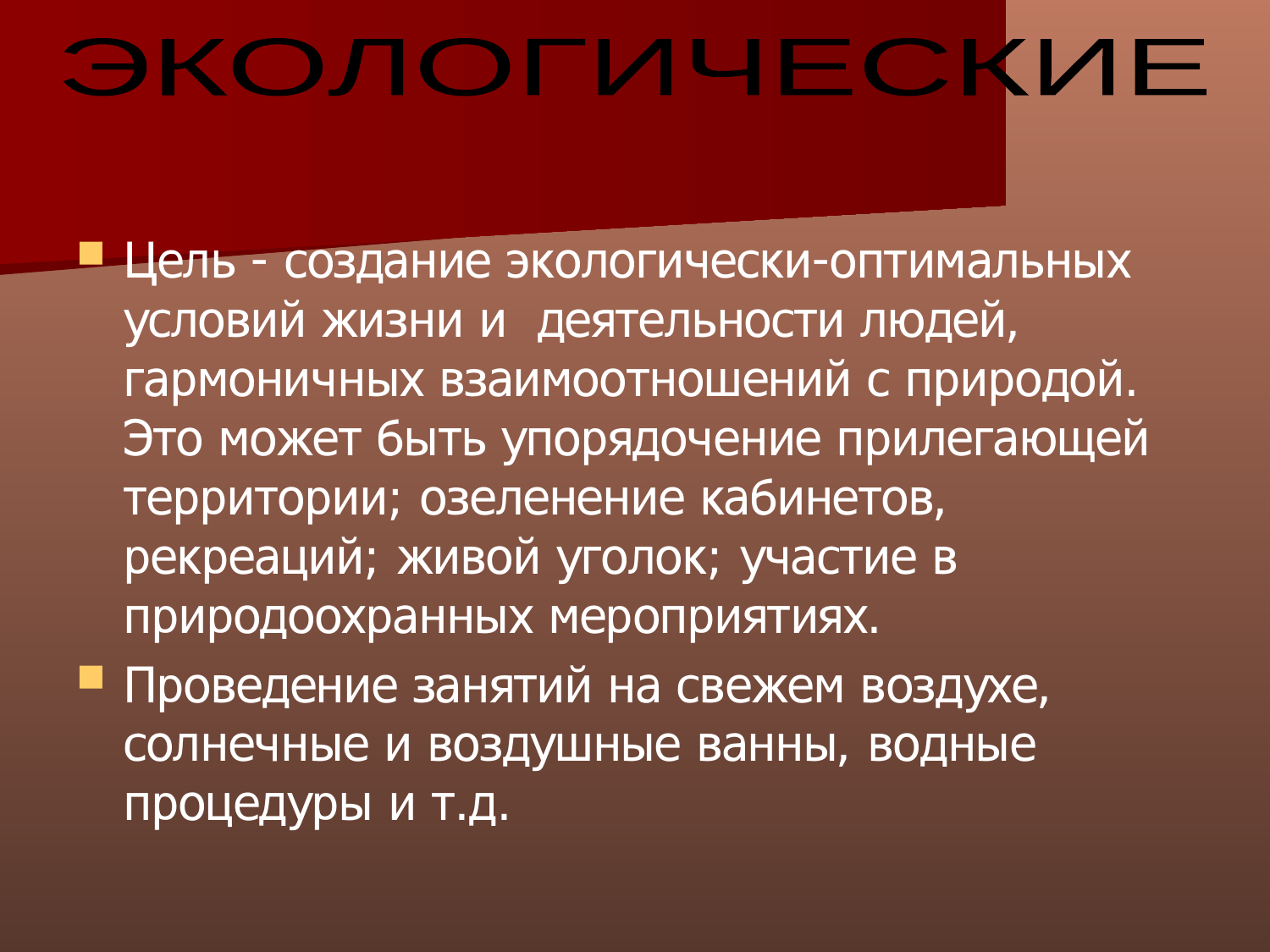

ЭКОЛОГИЧЕСКИЕ
Цель - создание экологически-оптимальных условий жизни и  деятельности людей, гармоничных взаимоотношений с природой. Это может быть упорядочение прилегающей территории; озеленение кабинетов, рекреаций; живой уголок; участие в природоохранных мероприятиях.
Проведение занятий на свежем воздухе, солнечные и воздушные ванны, водные процедуры и т.д.